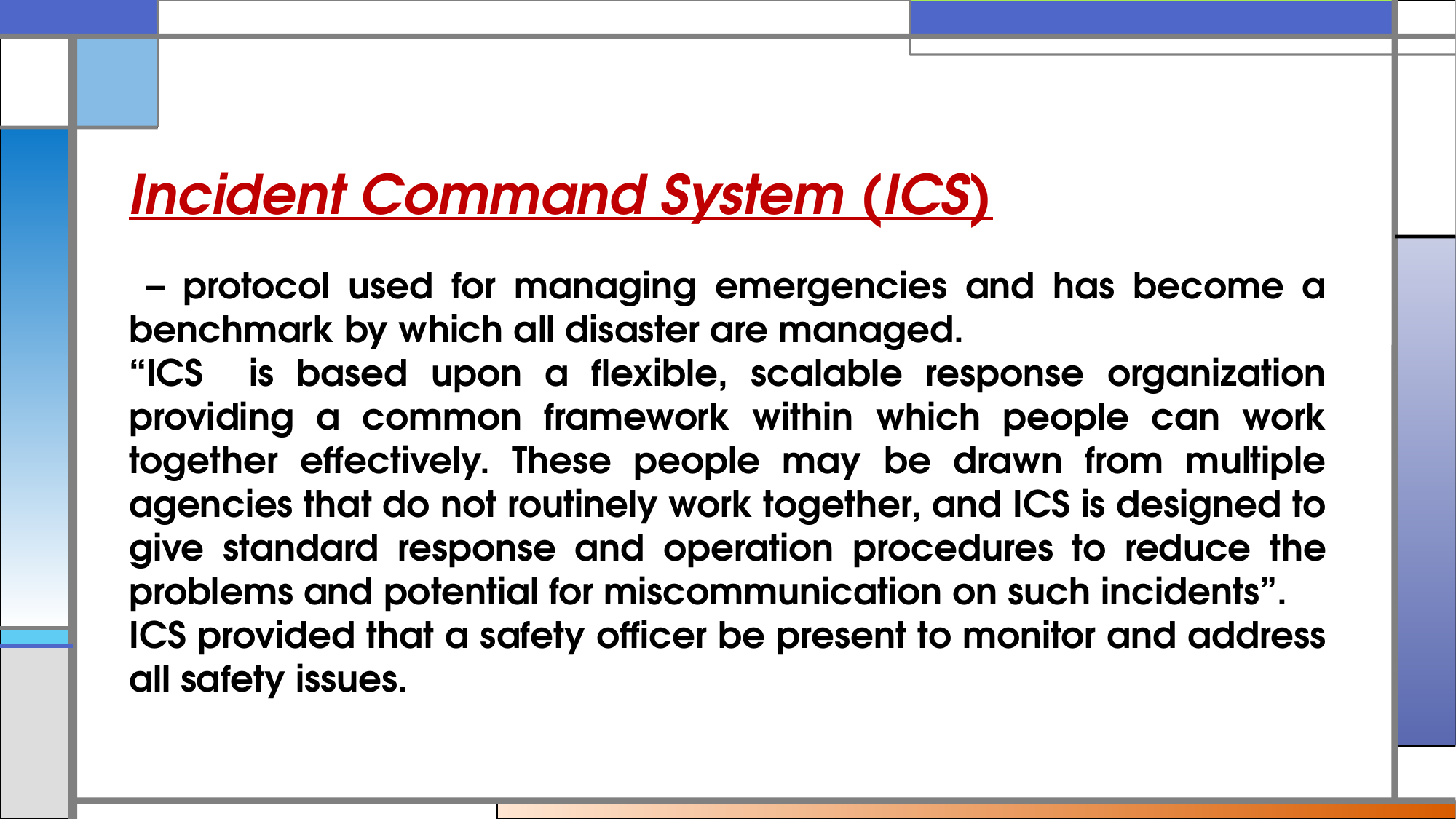

Incident Command System (ICS)

 – protocol used for managing emergencies and has become a benchmark by which all disaster are managed.
“ICS  is based upon a flexible, scalable response organization providing a common framework within which people can work together effectively. These people may be drawn from multiple agencies that do not routinely work together, and ICS is designed to give standard response and operation procedures to reduce the problems and potential for miscommunication on such incidents”.
ICS provided that a safety officer be present to monitor and address all safety issues.